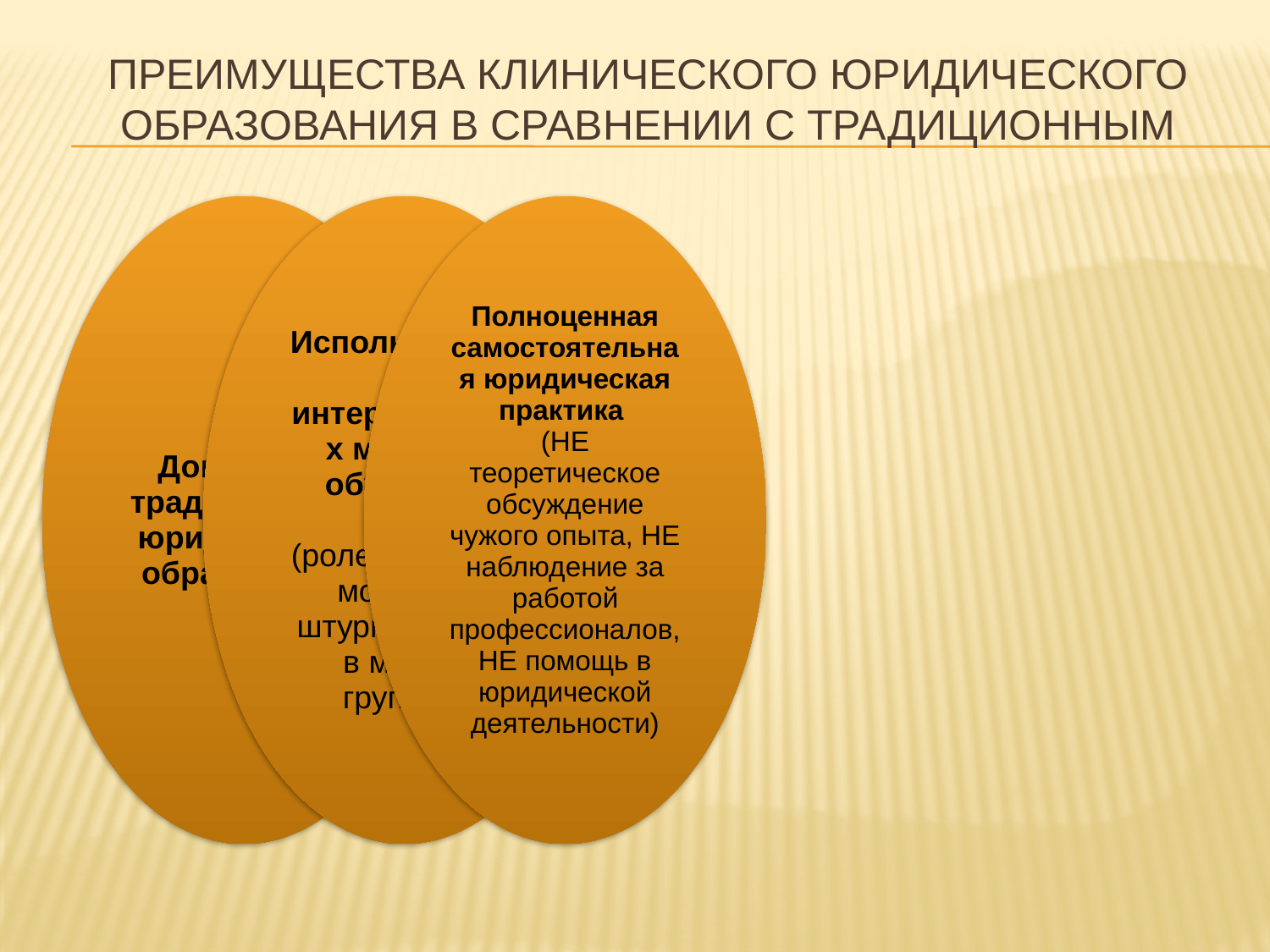

# Преимущества клинического юридического образования в сравнении с традиционным